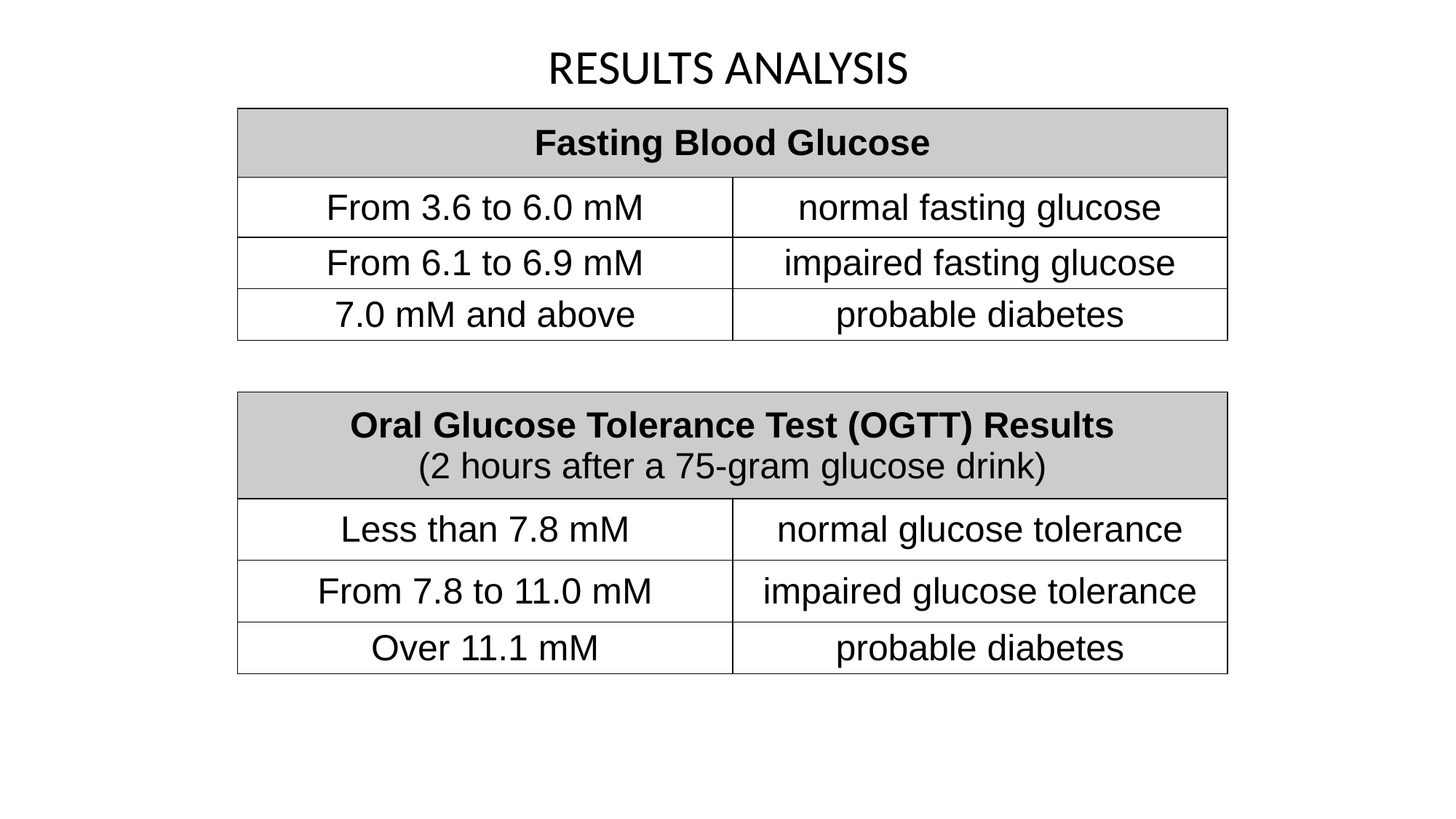

# RESULTS ANALYSIS
| Fasting Blood Glucose |  |
| --- | --- |
| From 3.6 to 6.0 mM | normal fasting glucose |
| From 6.1 to 6.9 mM | impaired fasting glucose |
| 7.0 mM and above | probable diabetes |
| Oral Glucose Tolerance Test (OGTT) Results (2 hours after a 75-gram glucose drink) |  |
| --- | --- |
| Less than 7.8 mM | normal glucose tolerance |
| From 7.8 to 11.0 mM | impaired glucose tolerance |
| Over 11.1 mM | probable diabetes |